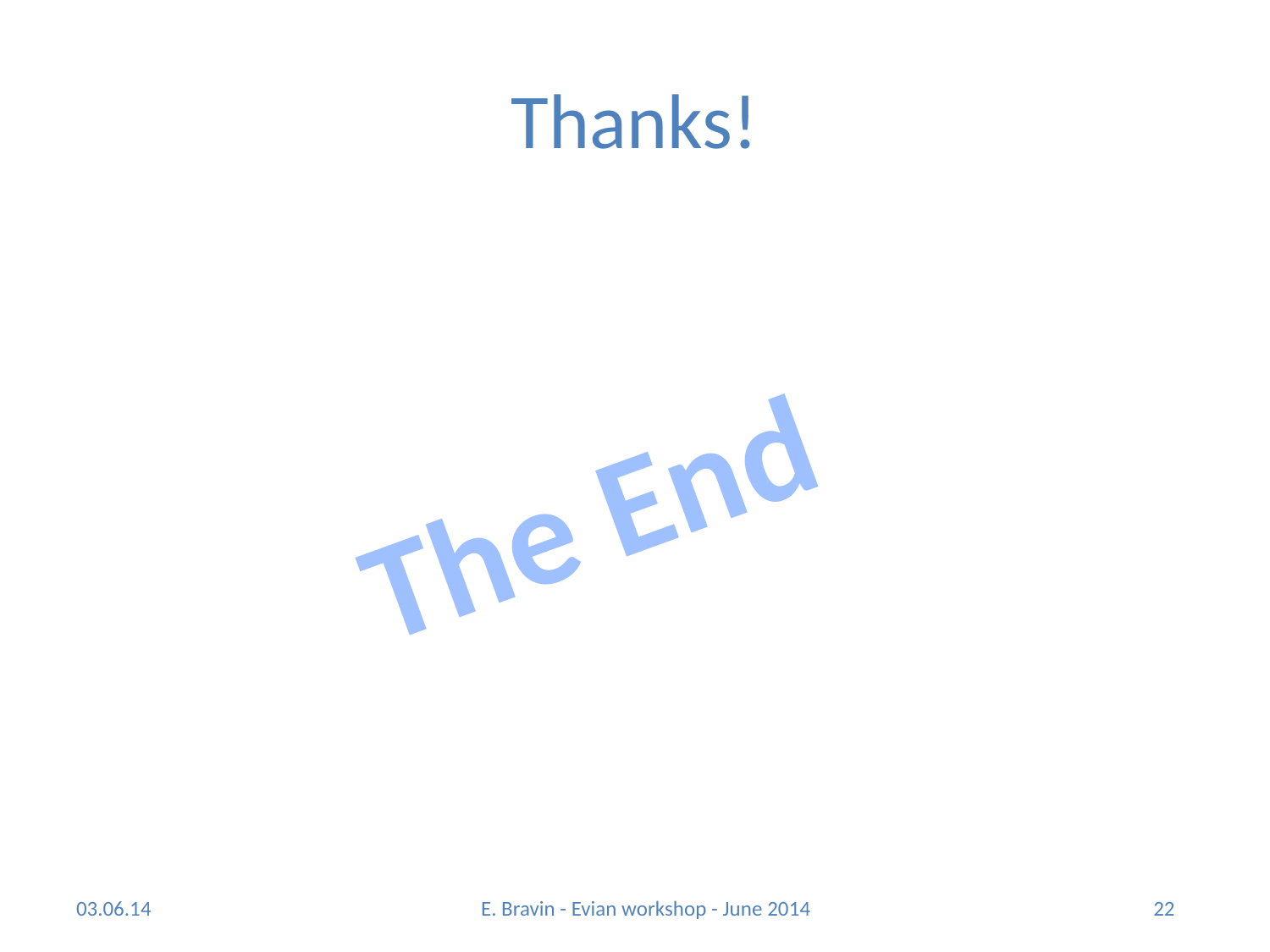

# Thanks!
The End
03.06.14
E. Bravin - Evian workshop - June 2014
22